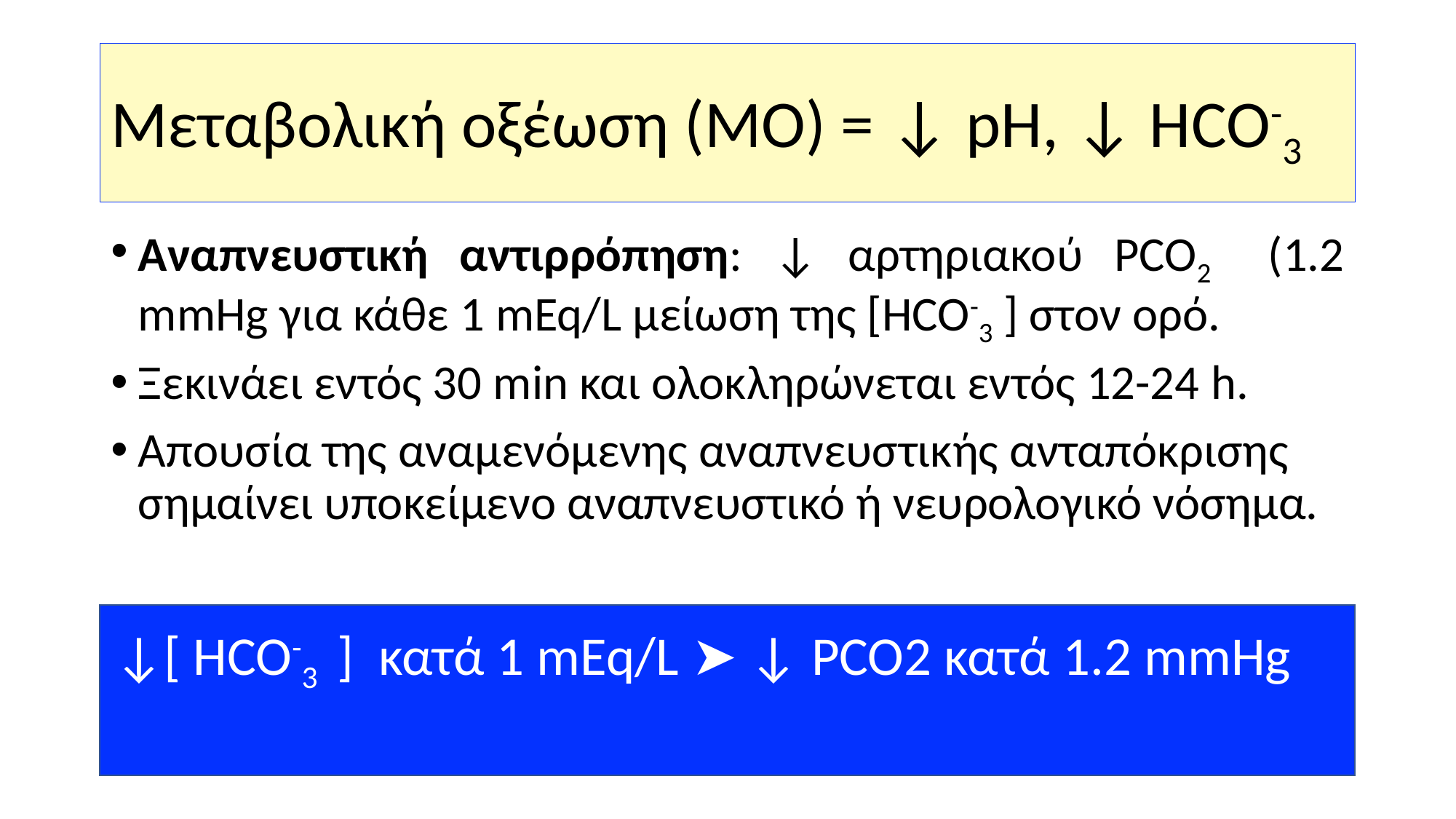

# Μεταβολική οξέωση (ΜΟ) = ↓ pH, ↓ HCO-3
Αναπνευστική αντιρρόπηση: ↓ αρτηριακού PCO2  (1.2 mmHg για κάθε 1 mEq/L μείωση της [HCO-3 ] στον ορό.
Ξεκινάει εντός 30 min και ολοκληρώνεται εντός 12-24 h.
Απουσία της αναμενόμενης αναπνευστικής ανταπόκρισης σημαίνει υποκείμενο αναπνευστικό ή νευρολογικό νόσημα.

↓[ HCO-3  ]  κατά 1 mEq/L ➤ ↓ PCO2 κατά 1.2 mmHg